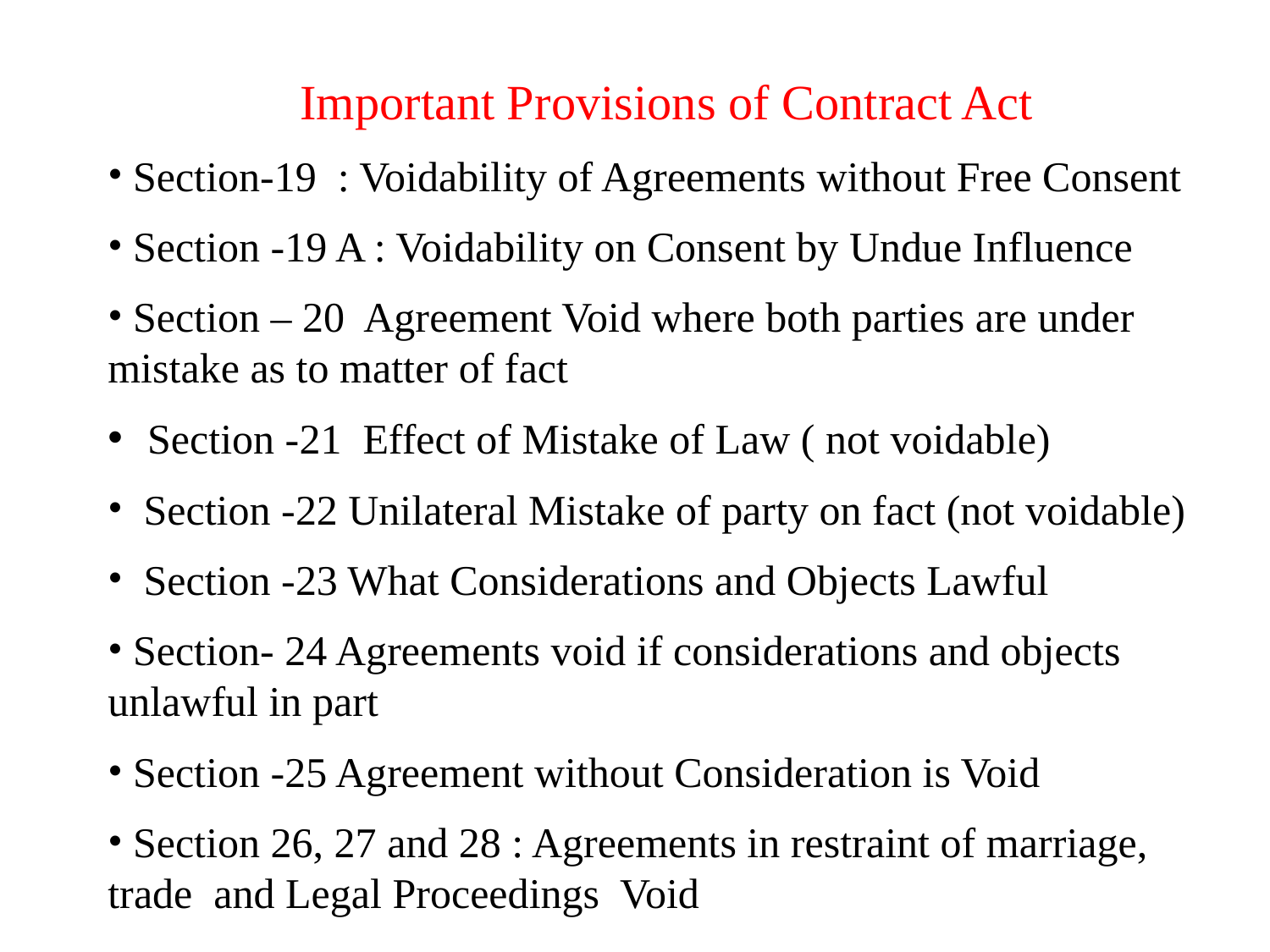

Important Provisions of Contract Act
 Section-19  : Voidability of Agreements without Free Consent
 Section -19 A : Voidability on Consent by Undue Influence
 Section – 20  Agreement Void where both parties are under mistake as to matter of fact
Section -21  Effect of Mistake of Law ( not voidable)
  Section -22 Unilateral Mistake of party on fact (not voidable)
  Section -23 What Considerations and Objects Lawful
 Section- 24 Agreements void if considerations and objects unlawful in part
 Section -25 Agreement without Consideration is Void
 Section 26, 27 and 28 : Agreements in restraint of marriage, trade  and Legal Proceedings  Void